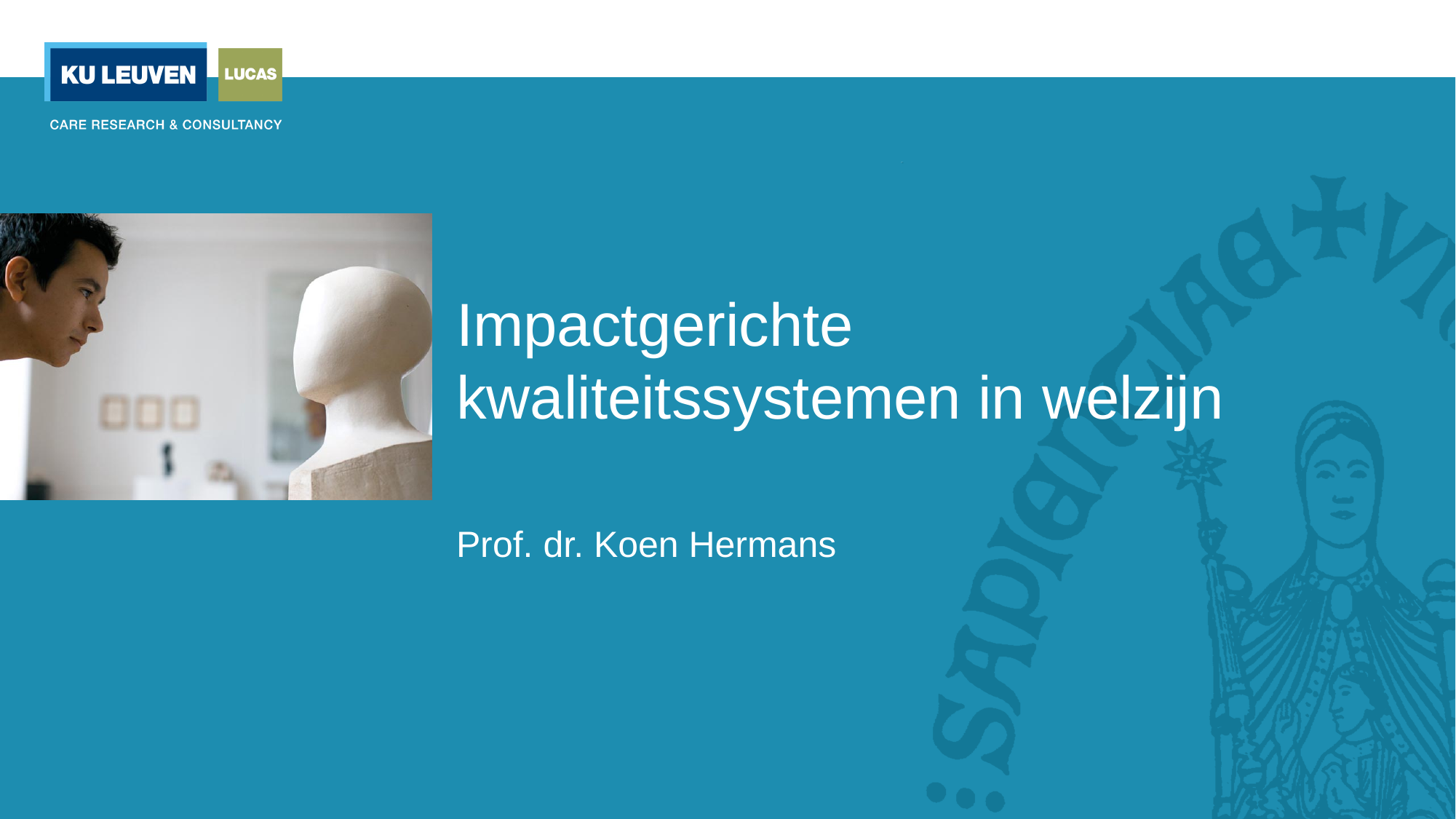

# Impactgerichte kwaliteitssystemen in welzijn
Prof. dr. Koen Hermans